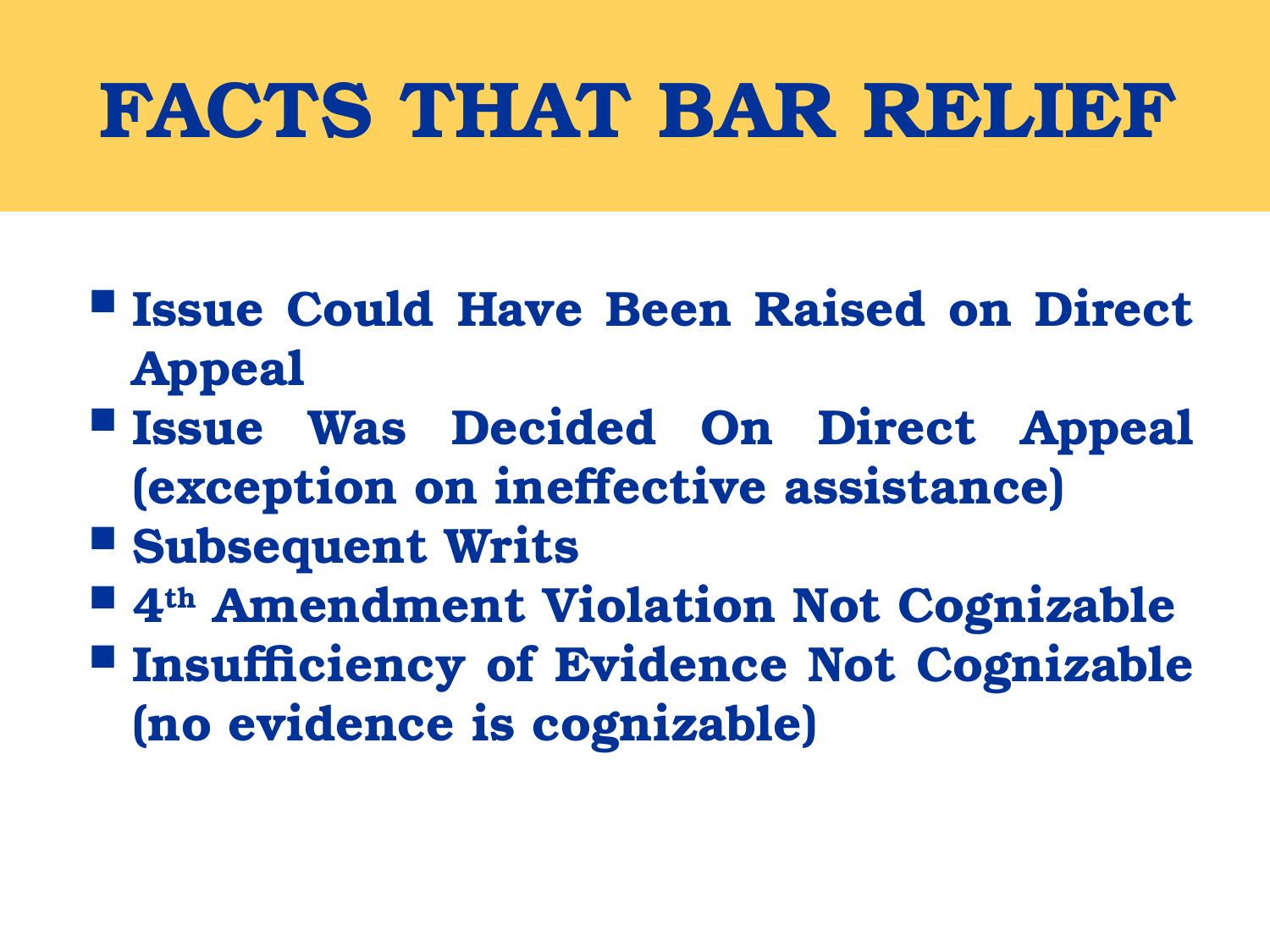

# FACTS THAT BAR RELIEF
Issue Could Have Been Raised on Direct Appeal
Issue Was Decided On Direct Appeal (exception on ineffective assistance)
Subsequent Writs
4th Amendment Violation Not Cognizable
Insufficiency of Evidence Not Cognizable (no evidence is cognizable)